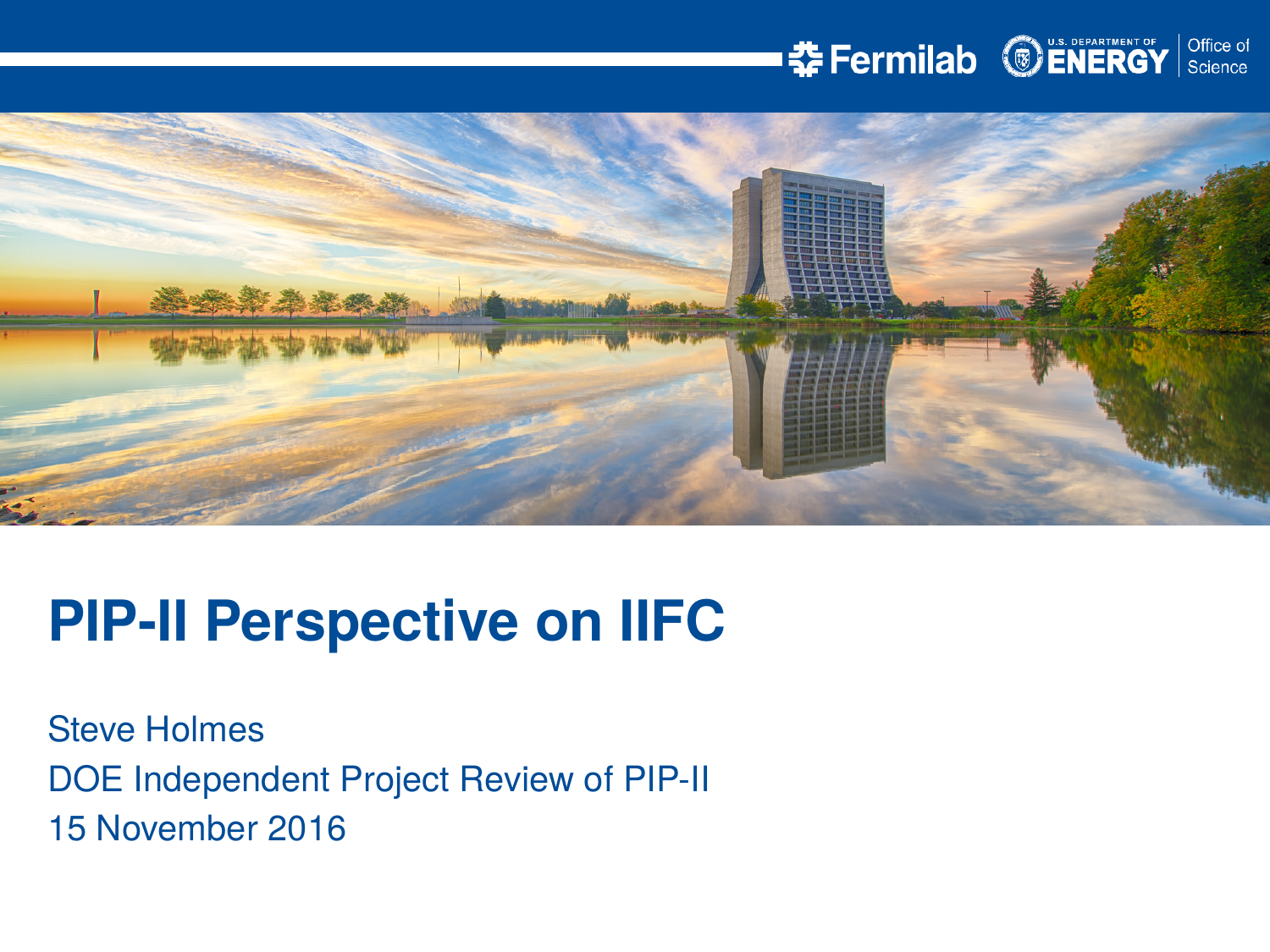

PIP-II Perspective on IIFC
Steve Holmes
DOE Independent Project Review of PIP-II
15 November 2016